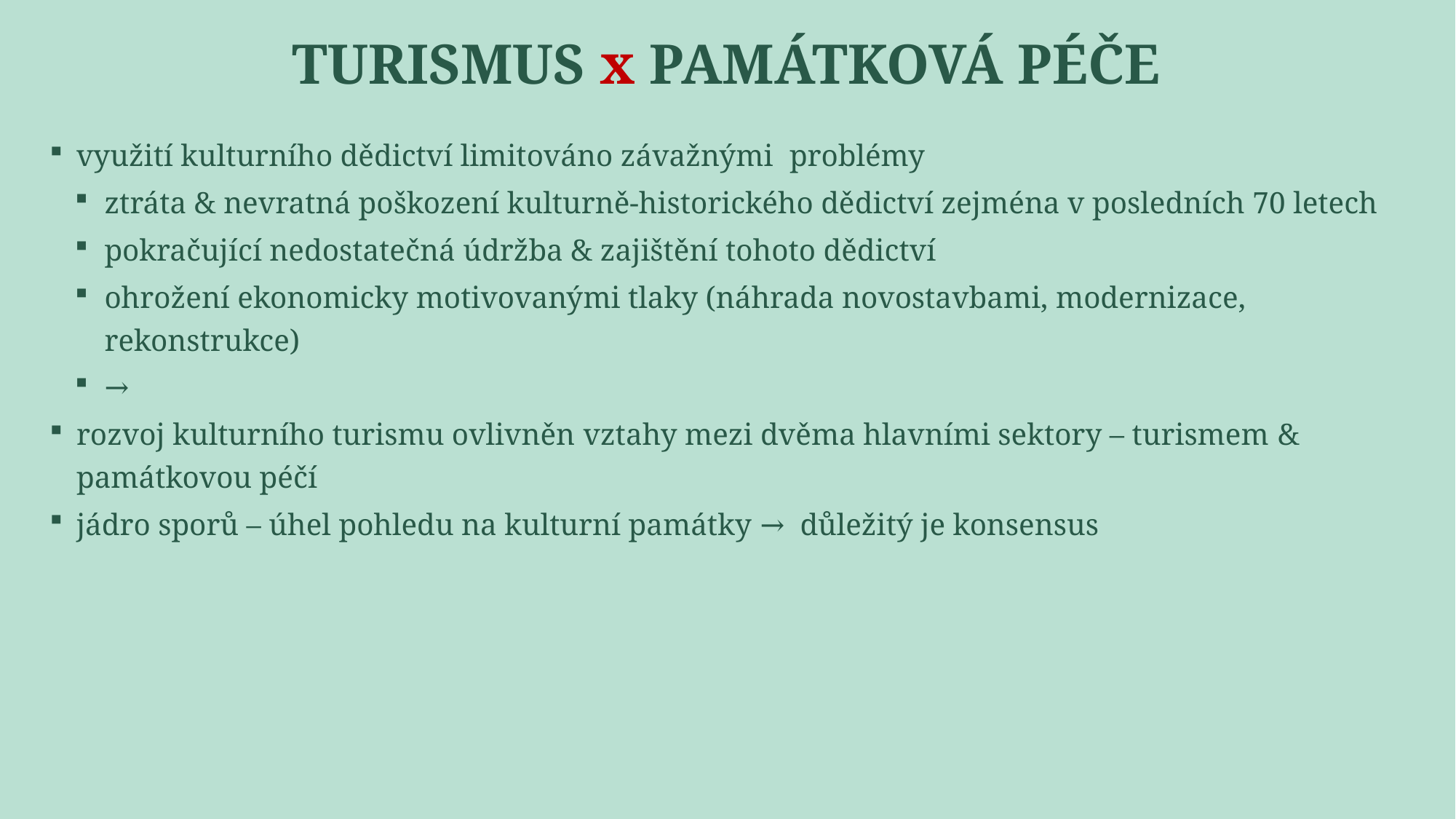

# Turismus x památková péče
využití kulturního dědictví limitováno závažnými  problémy
ztráta & nevratná poškození kulturně-historického dědictví zejména v posledních 70 letech
pokračující nedostatečná údržba & zajištění tohoto dědictví
ohrožení ekonomicky motivovanými tlaky (náhrada novostavbami, modernizace, rekonstrukce)
→
rozvoj kulturního turismu ovlivněn vztahy mezi dvěma hlavními sektory – turismem & památkovou péčí
jádro sporů – úhel pohledu na kulturní památky →  důležitý je konsensus